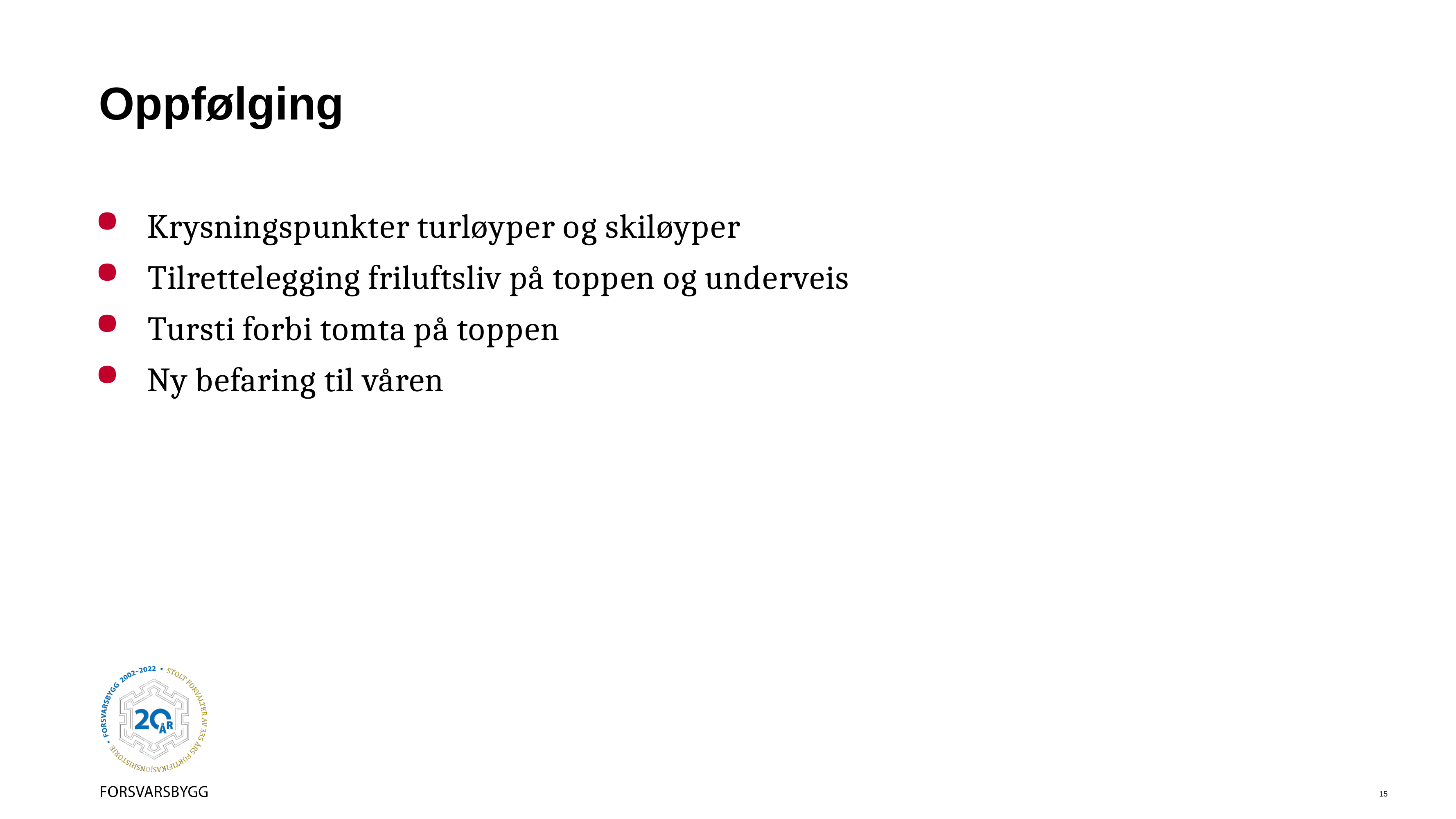

# Oppfølging
Krysningspunkter turløyper og skiløyper
Tilrettelegging friluftsliv på toppen og underveis
Tursti forbi tomta på toppen
Ny befaring til våren
15